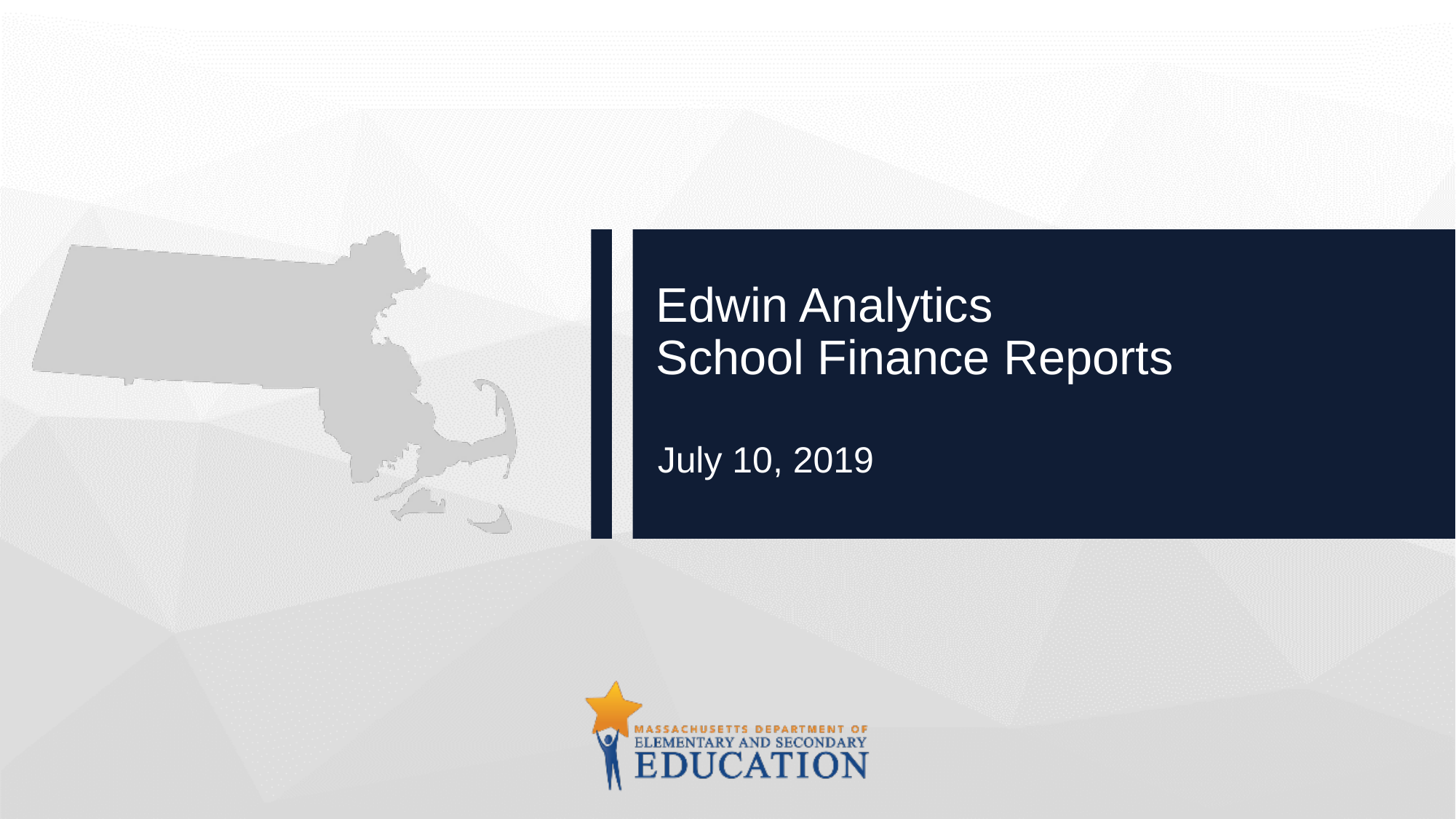

# Edwin Analytics School Finance Reports
July 10, 2019